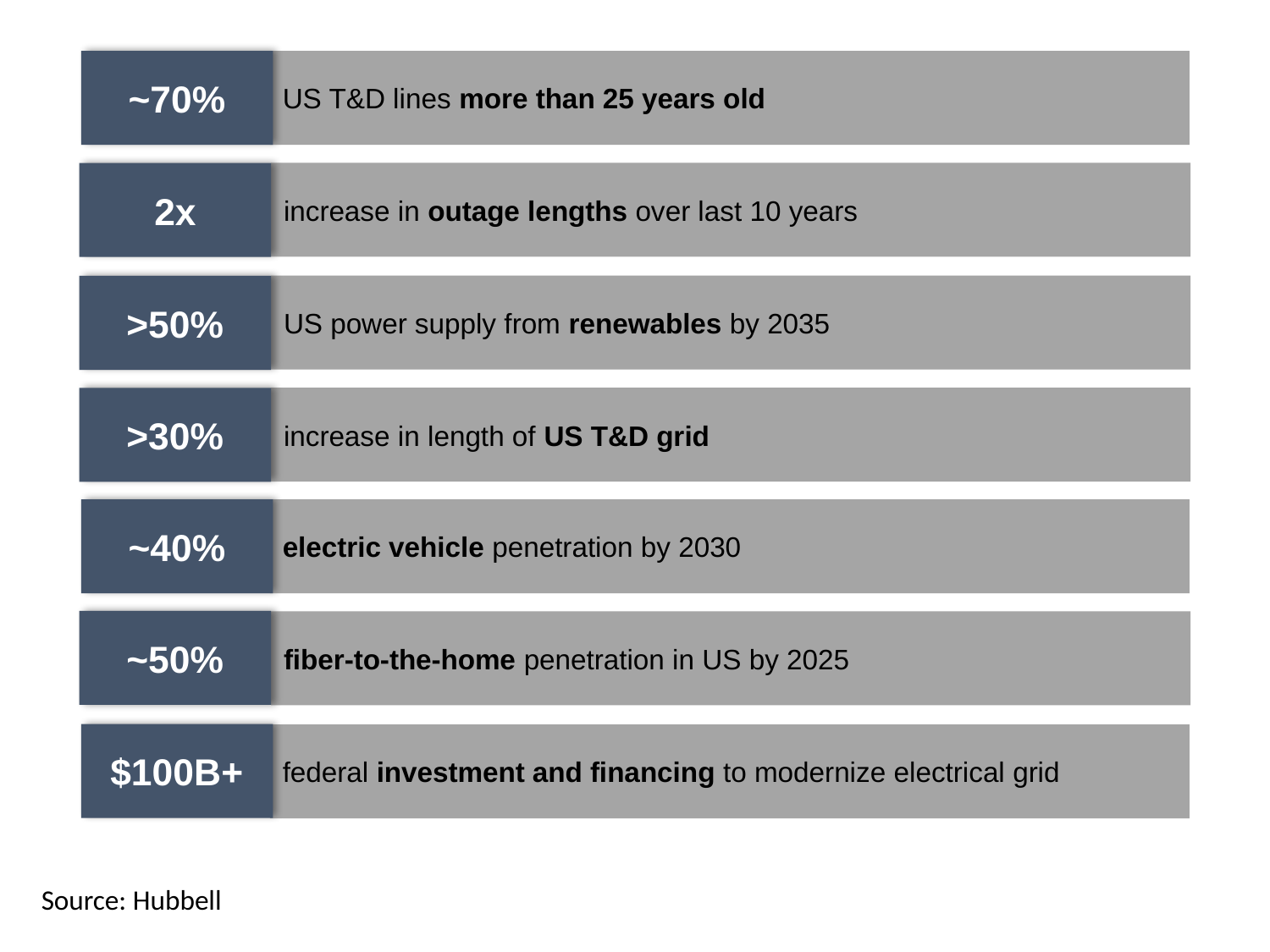

~70%
US T&D lines more than 25 years old
increase in outage lengths over last 10 years
2x
US power supply from renewables by 2035
>50%
increase in length of US T&D grid
>30%
~40%
electric vehicle penetration by 2030
~50%
fiber-to-the-home penetration in US by 2025
$100B+
federal investment and financing to modernize electrical grid
Source: Hubbell